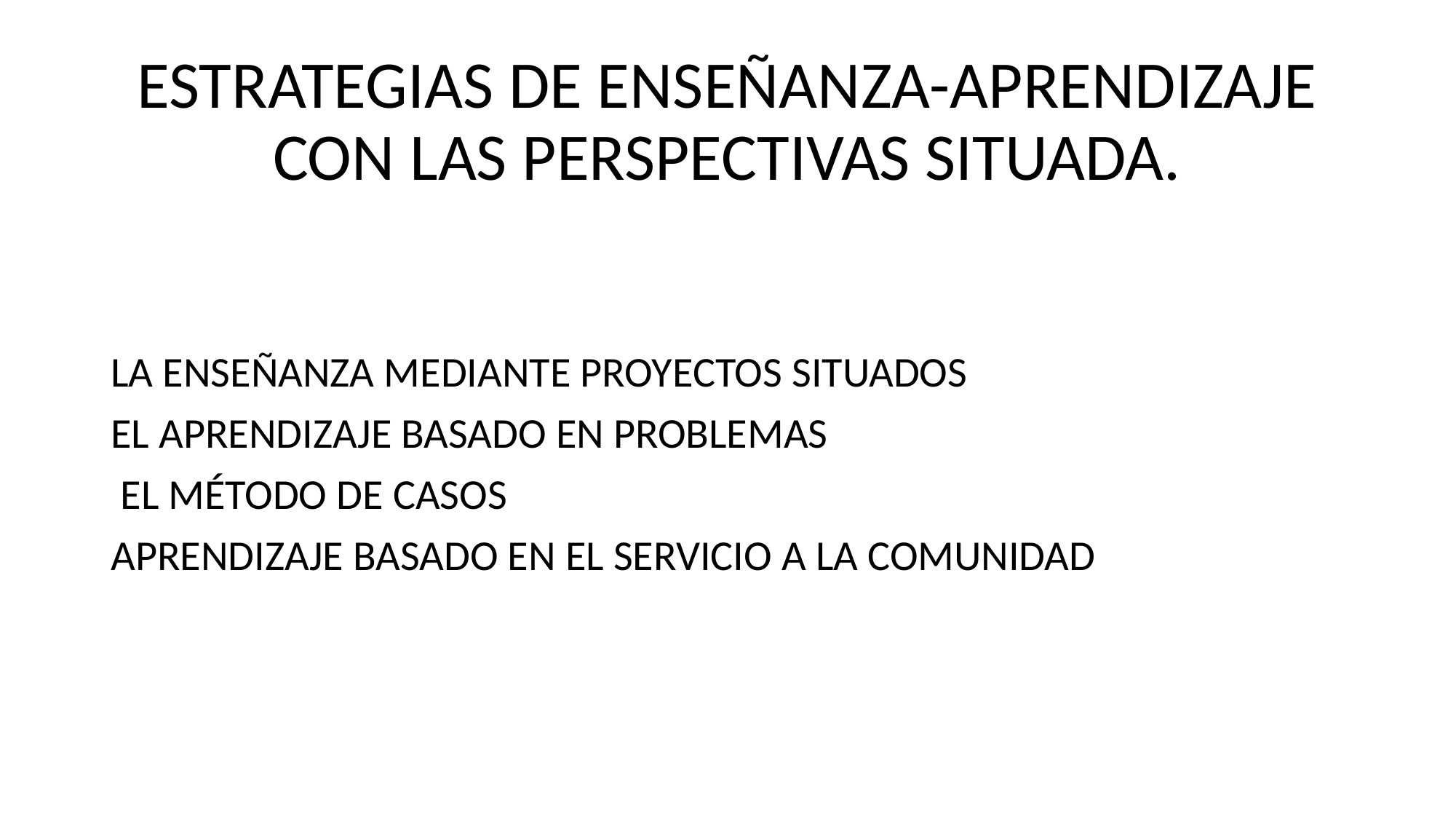

# ESTRATEGIAS DE ENSEÑANZA-APRENDIZAJE CON LAS PERSPECTIVAS SITUADA.

LA ENSEÑANZA MEDIANTE PROYECTOS SITUADOS
EL APRENDIZAJE BASADO EN PROBLEMAS
 EL MÉTODO DE CASOS
APRENDIZAJE BASADO EN EL SERVICIO A LA COMUNIDAD